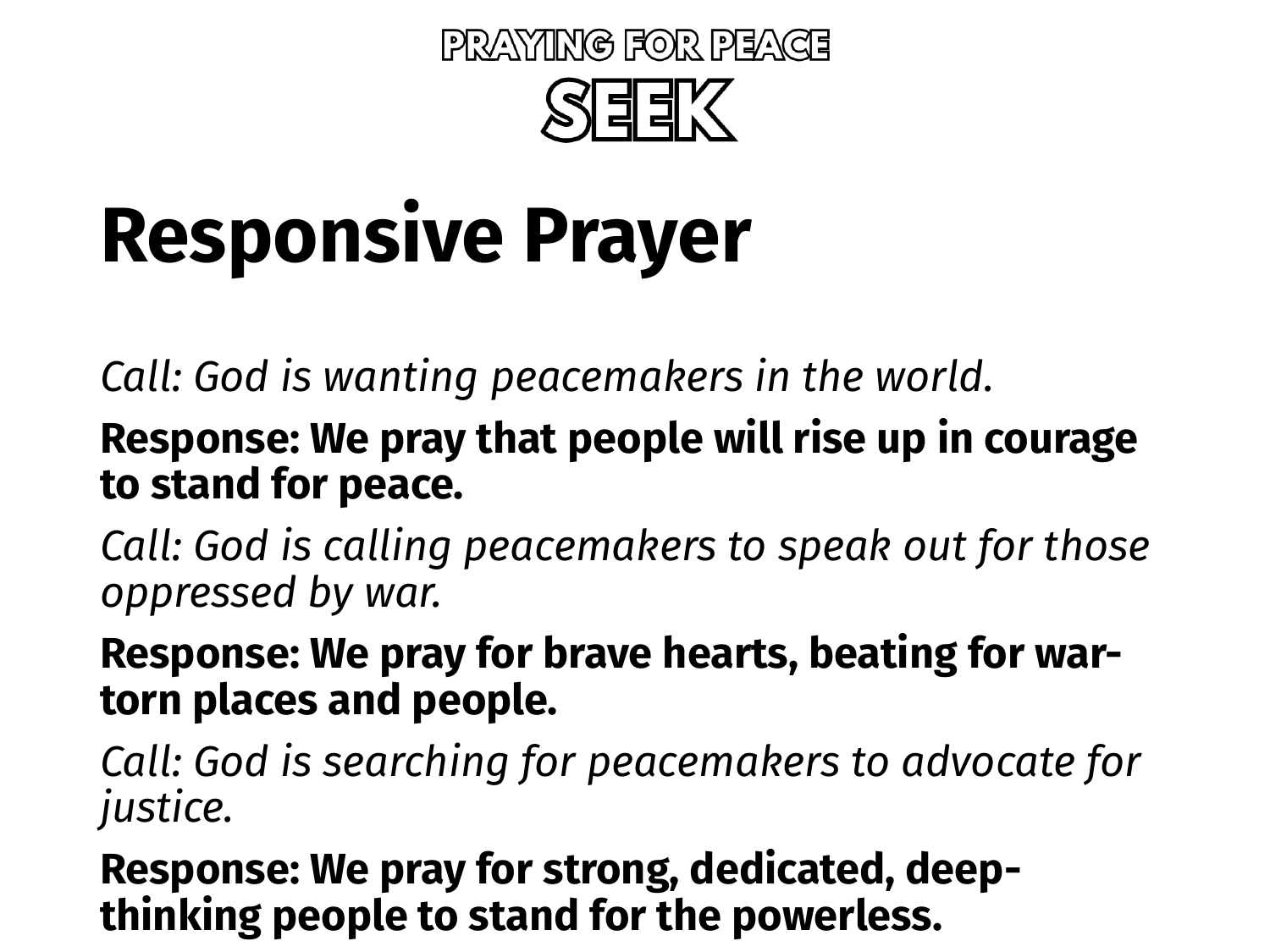

# Responsive Prayer
Call: God is wanting peacemakers in the world.
Response: We pray that people will rise up in courage to stand for peace.
Call: God is calling peacemakers to speak out for those oppressed by war.
Response: We pray for brave hearts, beating for war-torn places and people.
Call: God is searching for peacemakers to advocate for justice.
Response: We pray for strong, dedicated, deep-thinking people to stand for the powerless.